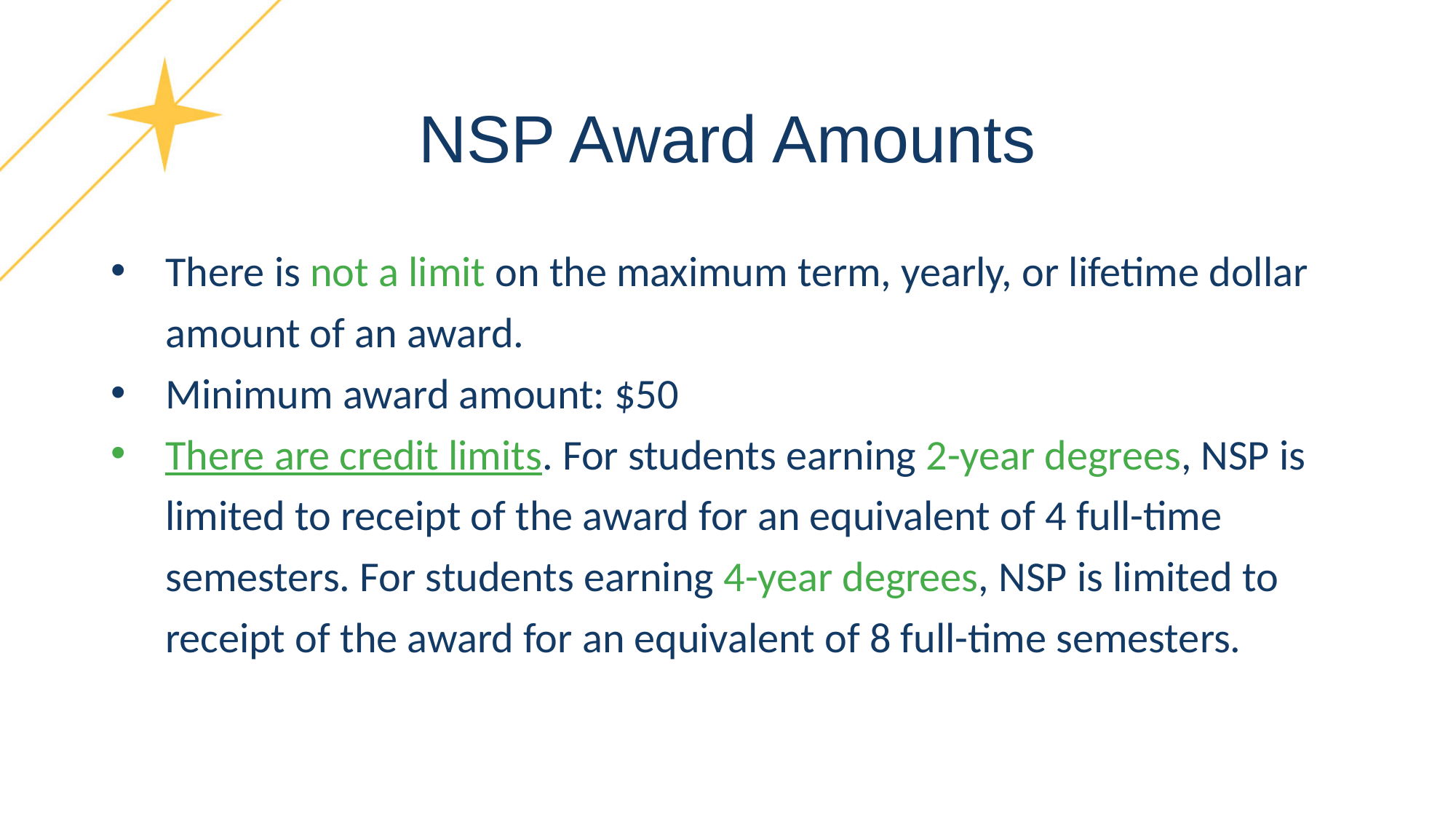

# NSP Award Amounts
There is not a limit on the maximum term, yearly, or lifetime dollar amount of an award.
Minimum award amount: $50
There are credit limits. For students earning 2-year degrees, NSP is limited to receipt of the award for an equivalent of 4 full-time semesters. For students earning 4-year degrees, NSP is limited to receipt of the award for an equivalent of 8 full-time semesters.